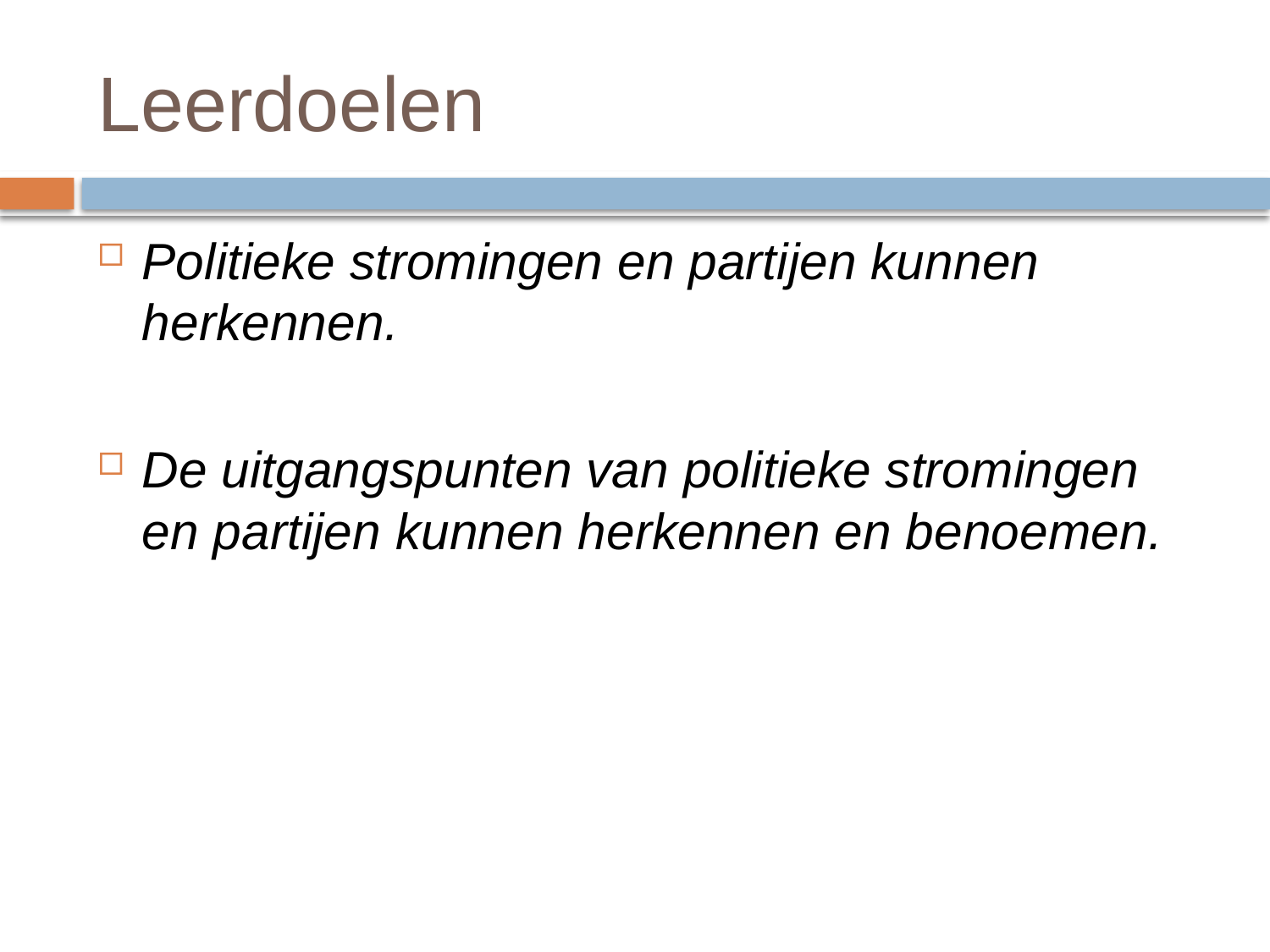

# Leerdoelen
Politieke stromingen en partijen kunnen herkennen.

De uitgangspunten van politieke stromingen en partijen kunnen herkennen en benoemen.